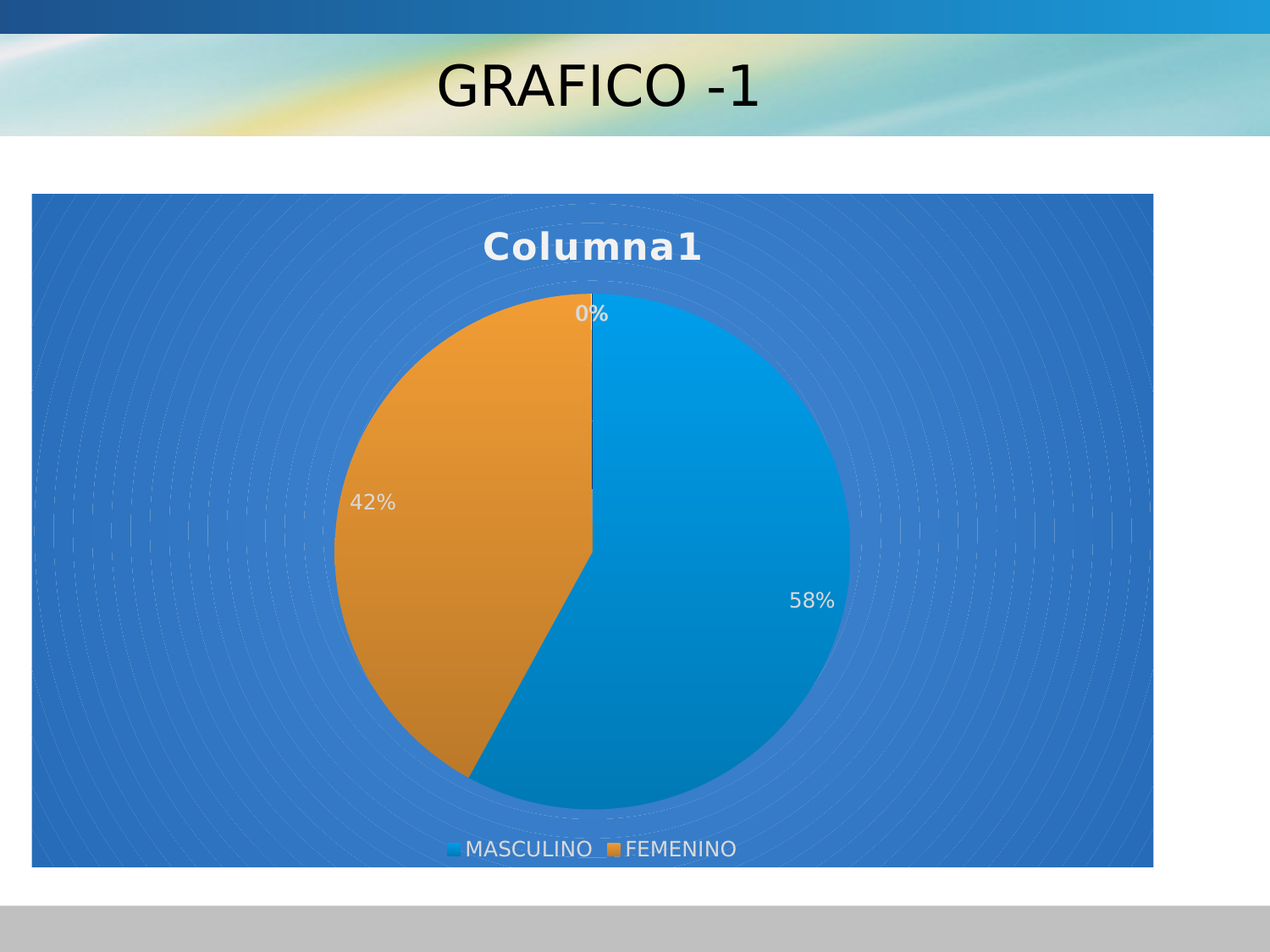

# GRAFICO -1

### Chart:

| Category | Columna1 |
|---|---|
| MASCULINO | 1462.0 |
| FEMENINO | 1057.0 |